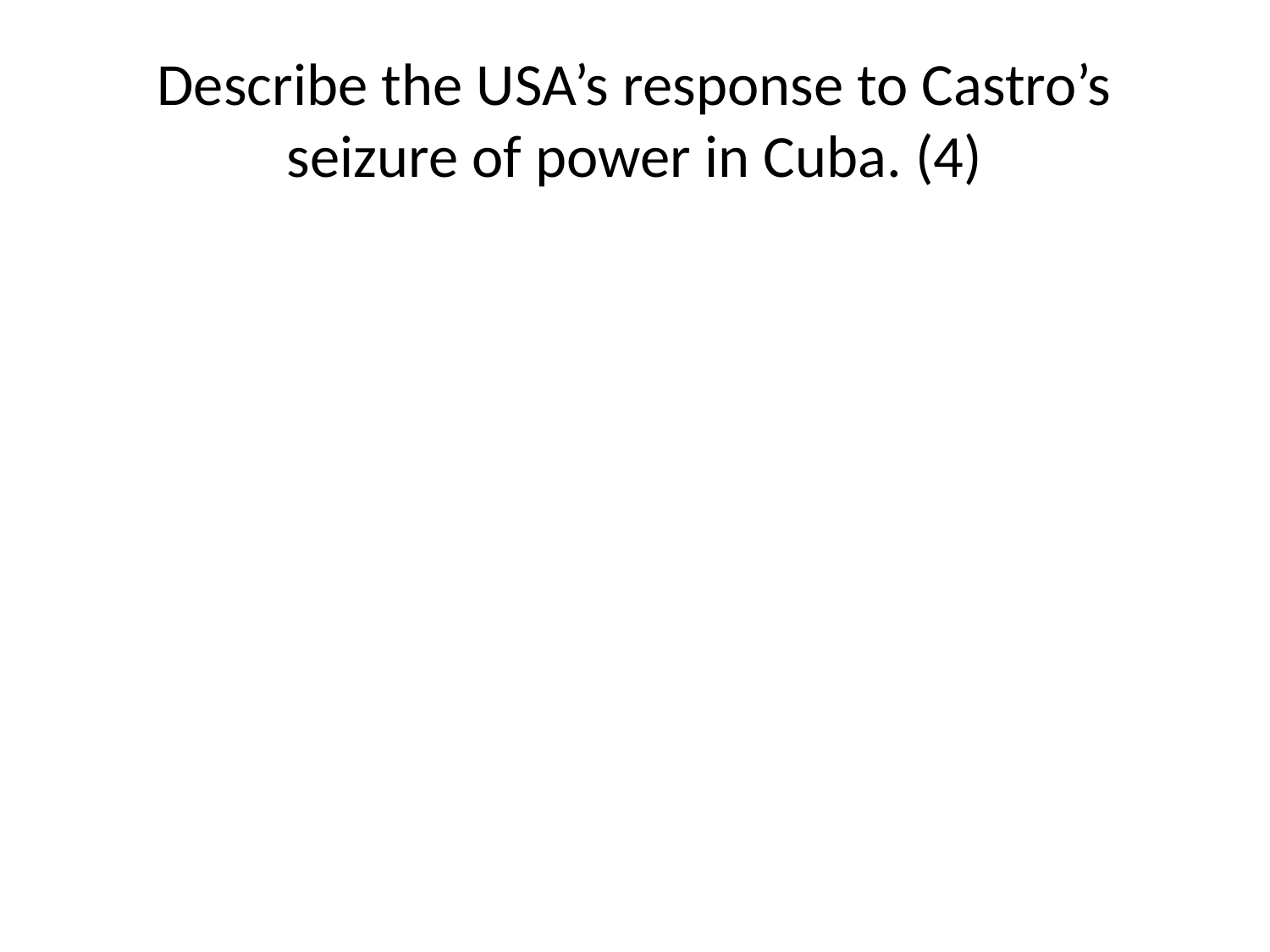

# Describe the USA’s response to Castro’s seizure of power in Cuba. (4)